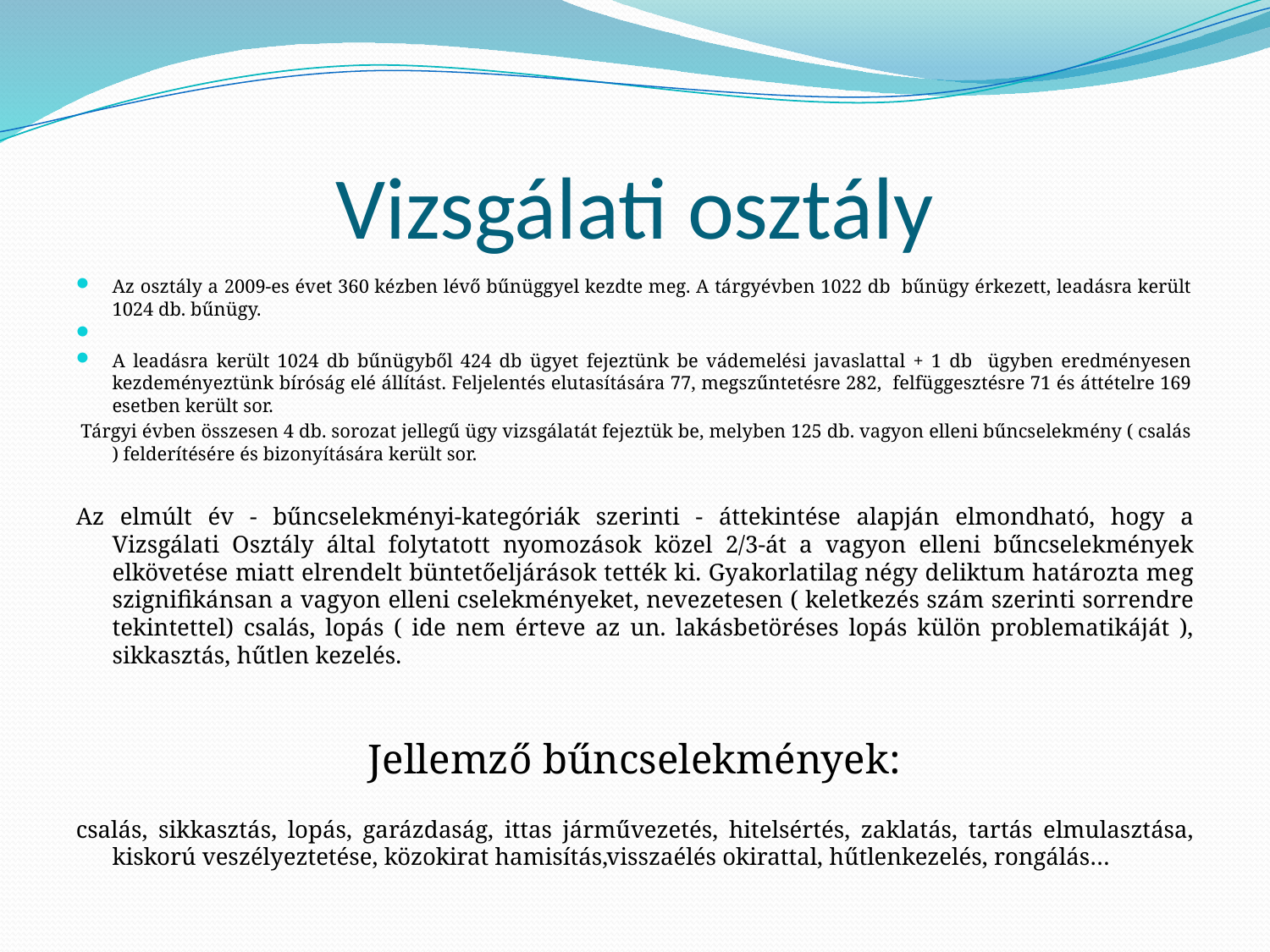

# Vizsgálati osztály
Az osztály a 2009-es évet 360 kézben lévő bűnüggyel kezdte meg. A tárgyévben 1022 db  bűnügy érkezett, leadásra került 1024 db. bűnügy.

A leadásra került 1024 db bűnügyből 424 db ügyet fejeztünk be vádemelési javaslattal + 1 db  ügyben eredményesen kezdeményeztünk bíróság elé állítást. Feljelentés elutasítására 77, megszűntetésre 282,  felfüggesztésre 71 és áttételre 169 esetben került sor.
 Tárgyi évben összesen 4 db. sorozat jellegű ügy vizsgálatát fejeztük be, melyben 125 db. vagyon elleni bűncselekmény ( csalás ) felderítésére és bizonyítására került sor.

Az elmúlt év - bűncselekményi-kategóriák szerinti - áttekintése alapján elmondható, hogy a Vizsgálati Osztály által folytatott nyomozások közel 2/3-át a vagyon elleni bűncselekmények elkövetése miatt elrendelt büntetőeljárások tették ki. Gyakorlatilag négy deliktum határozta meg szignifikánsan a vagyon elleni cselekményeket, nevezetesen ( keletkezés szám szerinti sorrendre tekintettel) csalás, lopás ( ide nem érteve az un. lakásbetöréses lopás külön problematikáját ), sikkasztás, hűtlen kezelés.

Jellemző bűncselekmények:

csalás, sikkasztás, lopás, garázdaság, ittas járművezetés, hitelsértés, zaklatás, tartás elmulasztása, kiskorú veszélyeztetése, közokirat hamisítás,visszaélés okirattal, hűtlenkezelés, rongálás…